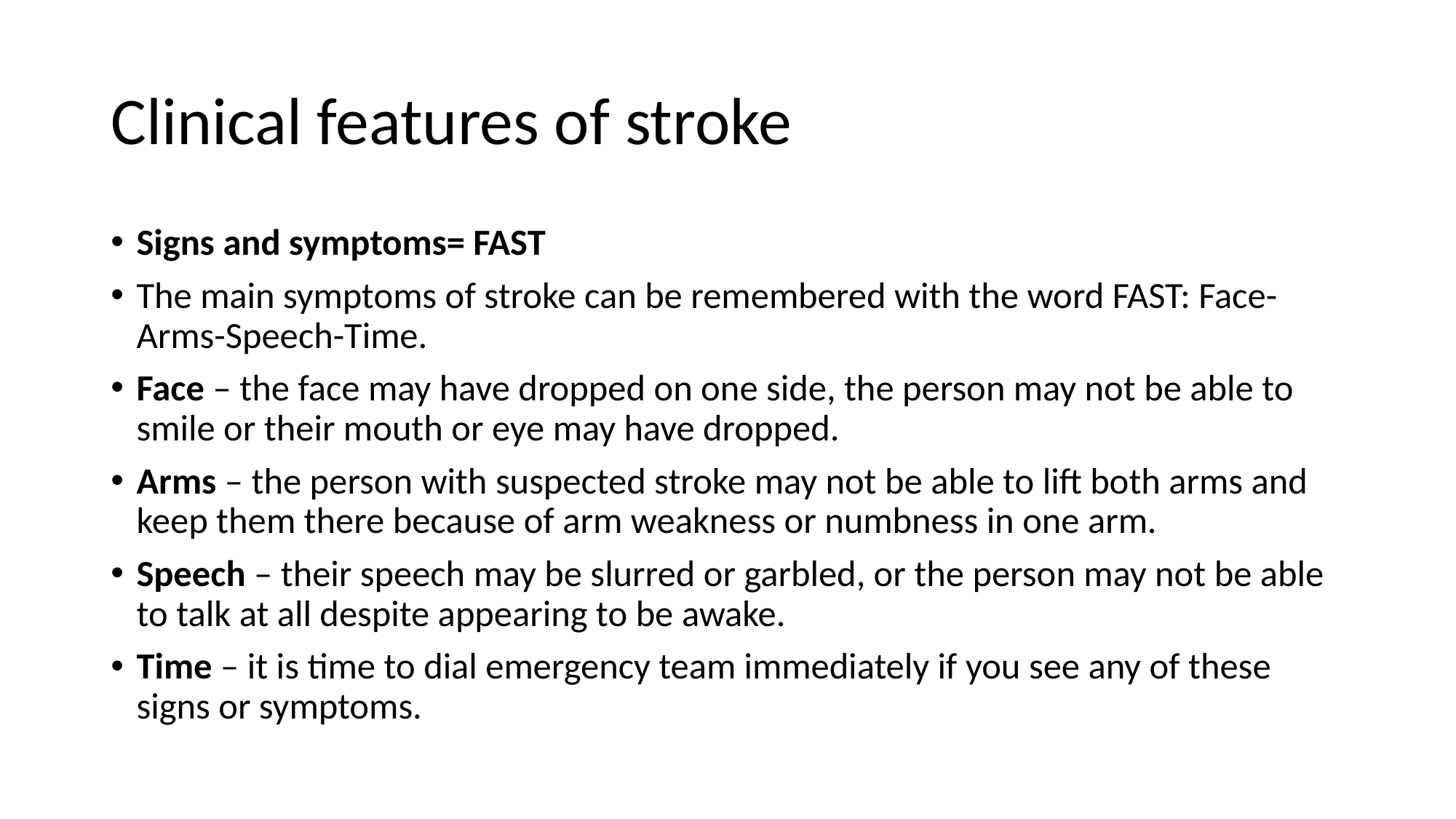

# Clinical features of stroke
Signs and symptoms= FAST
The main symptoms of stroke can be remembered with the word FAST: Face-Arms-Speech-Time.
Face – the face may have dropped on one side, the person may not be able to smile or their mouth or eye may have dropped.
Arms – the person with suspected stroke may not be able to lift both arms and keep them there because of arm weakness or numbness in one arm.
Speech – their speech may be slurred or garbled, or the person may not be able to talk at all despite appearing to be awake.
Time – it is time to dial emergency team immediately if you see any of these signs or symptoms.